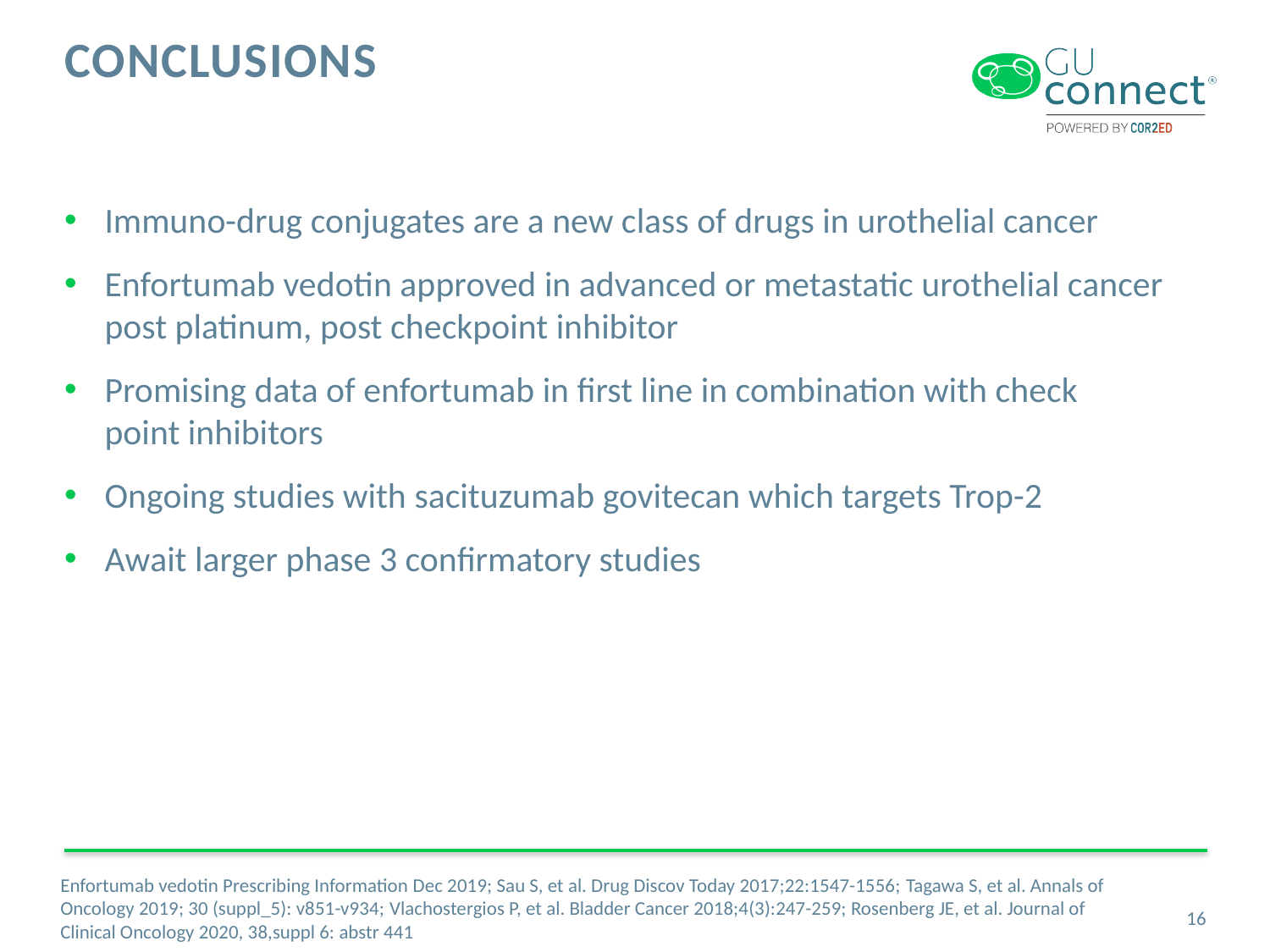

# ConclusionS
Immuno-drug conjugates are a new class of drugs in urothelial cancer
Enfortumab vedotin approved in advanced or metastatic urothelial cancer post platinum, post checkpoint inhibitor
Promising data of enfortumab in first line in combination with check
point inhibitors
Ongoing studies with sacituzumab govitecan which targets Trop-2
Await larger phase 3 confirmatory studies

Enfortumab vedotin Prescribing Information Dec 2019; Sau S, et al. Drug Discov Today 2017;22:1547-1556; Tagawa S, et al. Annals of Oncology 2019; 30 (suppl_5): v851-v934; Vlachostergios P, et al. Bladder Cancer 2018;4(3):247-259; Rosenberg JE, et al. Journal of Clinical Oncology 2020, 38,suppl 6: abstr 441
16